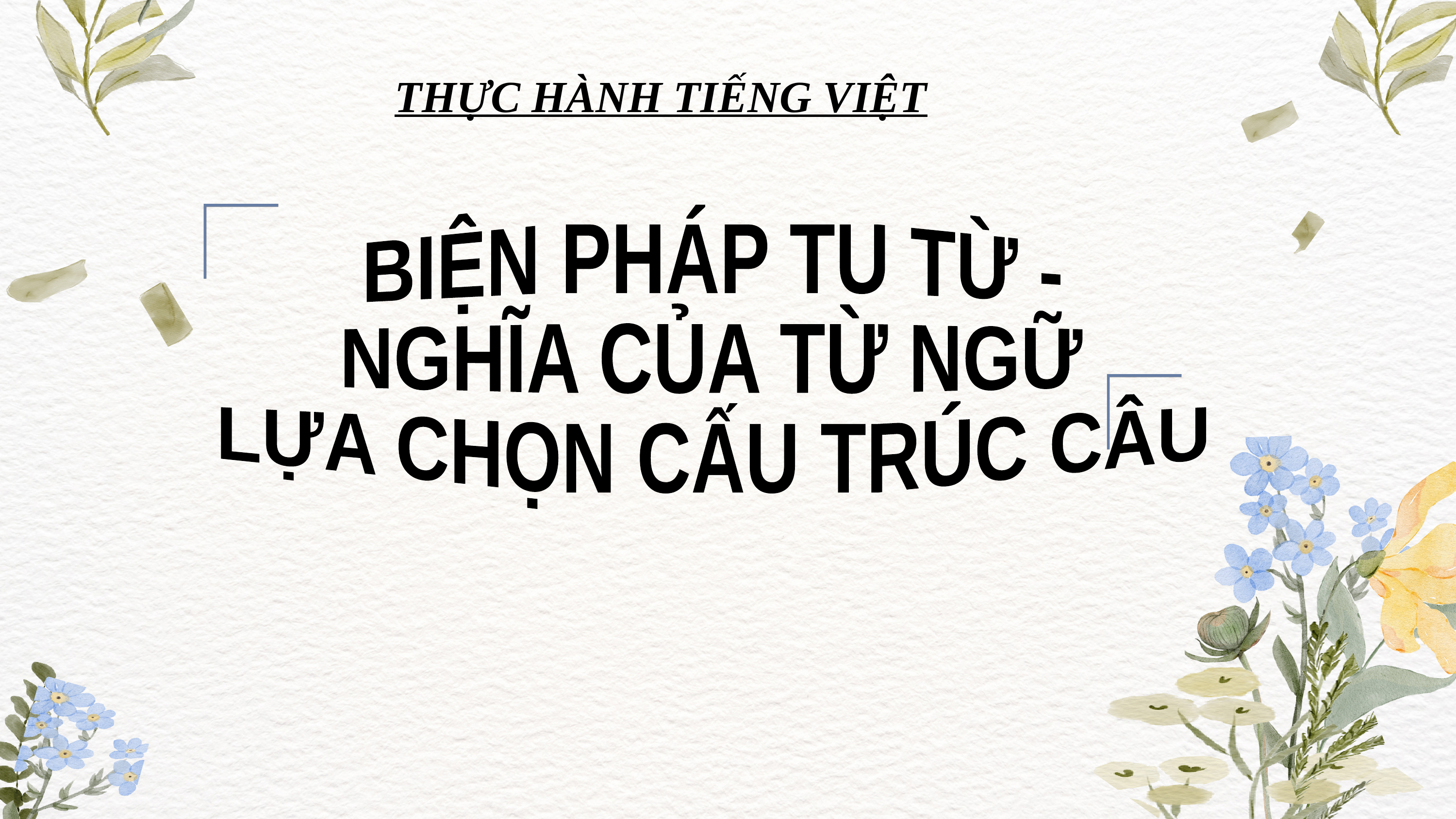

THỰC HÀNH TIẾNG VIỆT

BIỆN PHÁP TU TỪ -
NGHĨA CỦA TỪ NGỮ
LỰA CHỌN CẤU TRÚC CÂU